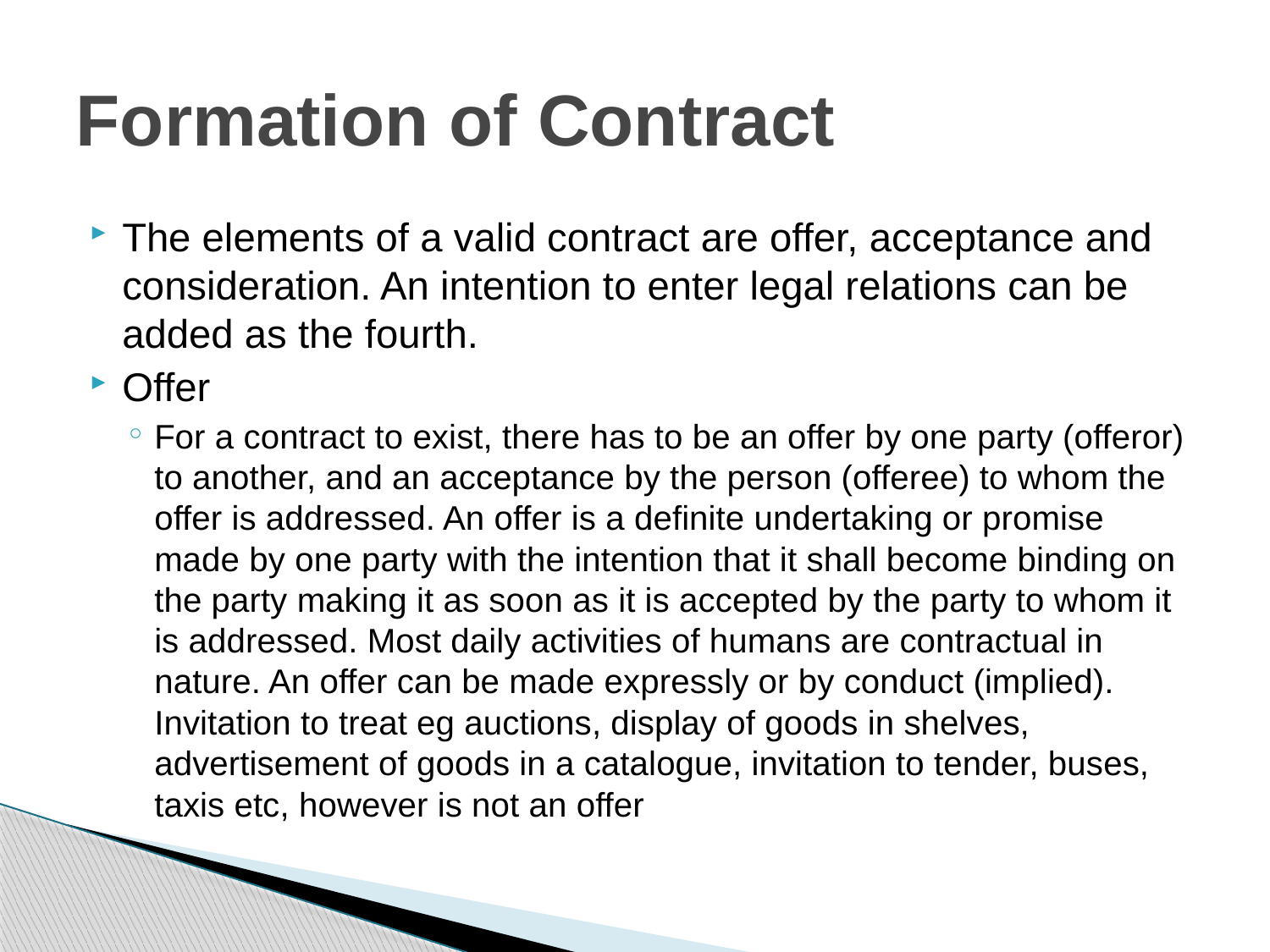

# Formation of Contract
The elements of a valid contract are offer, acceptance and consideration. An intention to enter legal relations can be added as the fourth.
Offer
For a contract to exist, there has to be an offer by one party (offeror) to another, and an acceptance by the person (offeree) to whom the offer is addressed. An offer is a definite undertaking or promise made by one party with the intention that it shall become binding on the party making it as soon as it is accepted by the party to whom it is addressed. Most daily activities of humans are contractual in  nature. An offer can be made expressly or by conduct (implied). Invitation to treat eg auctions, display of goods in shelves, advertisement of goods in a catalogue, invitation to tender, buses, taxis etc, however is not an offer